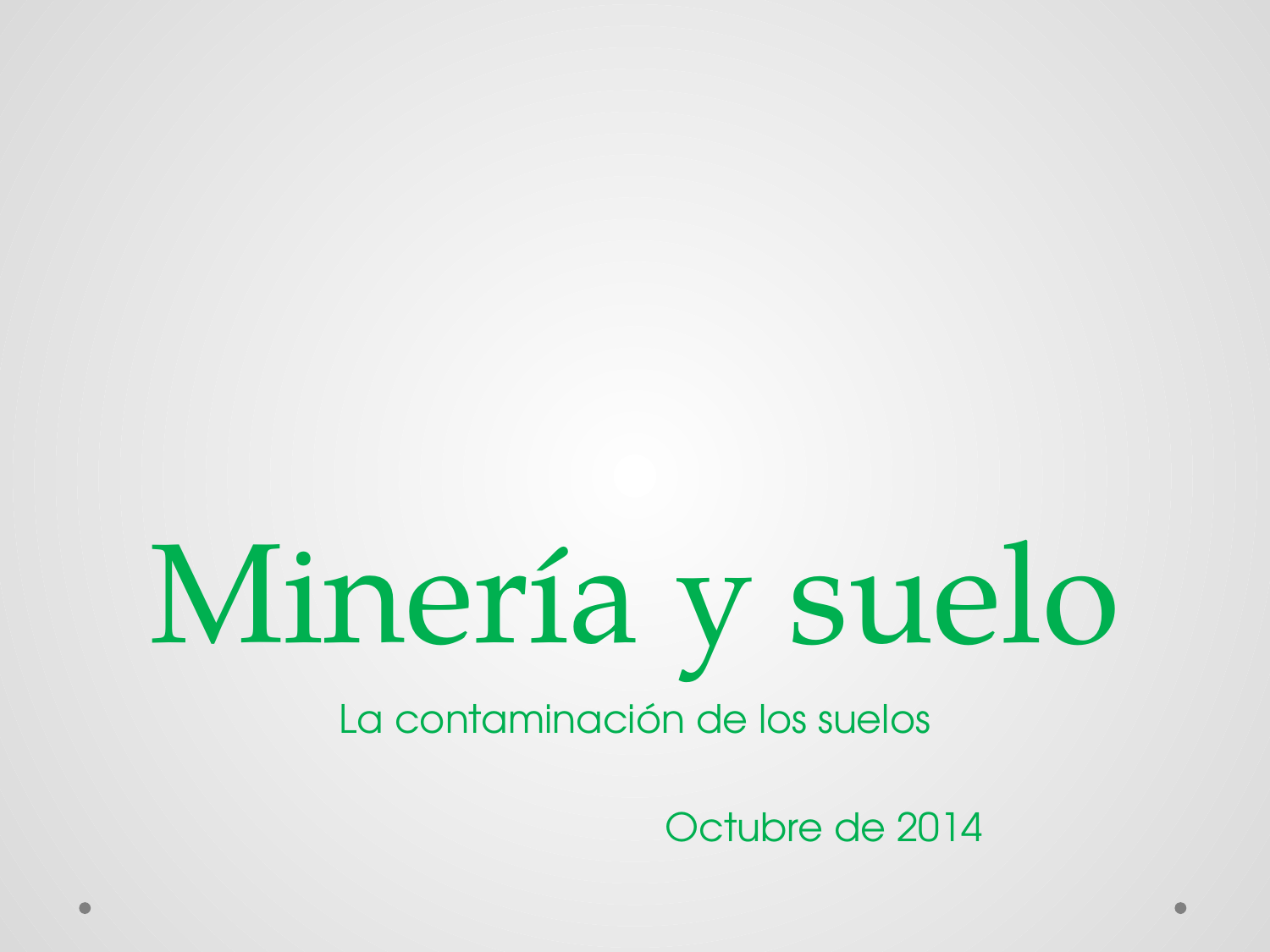

# Minería y suelo
La contaminación de los suelos

                                   Octubre de 2014